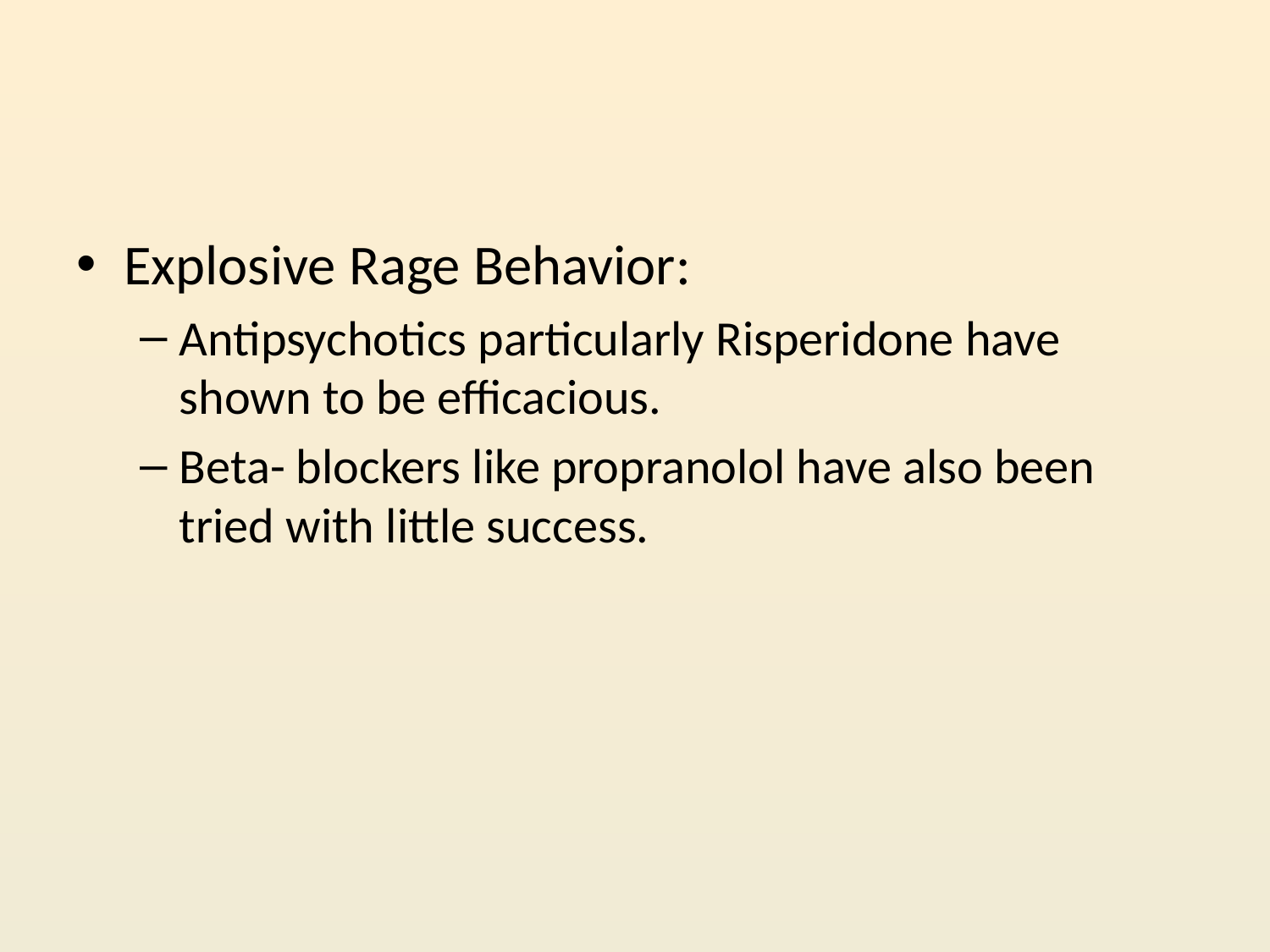

#
Explosive Rage Behavior:
Antipsychotics particularly Risperidone have shown to be efficacious.
Beta- blockers like propranolol have also been tried with little success.